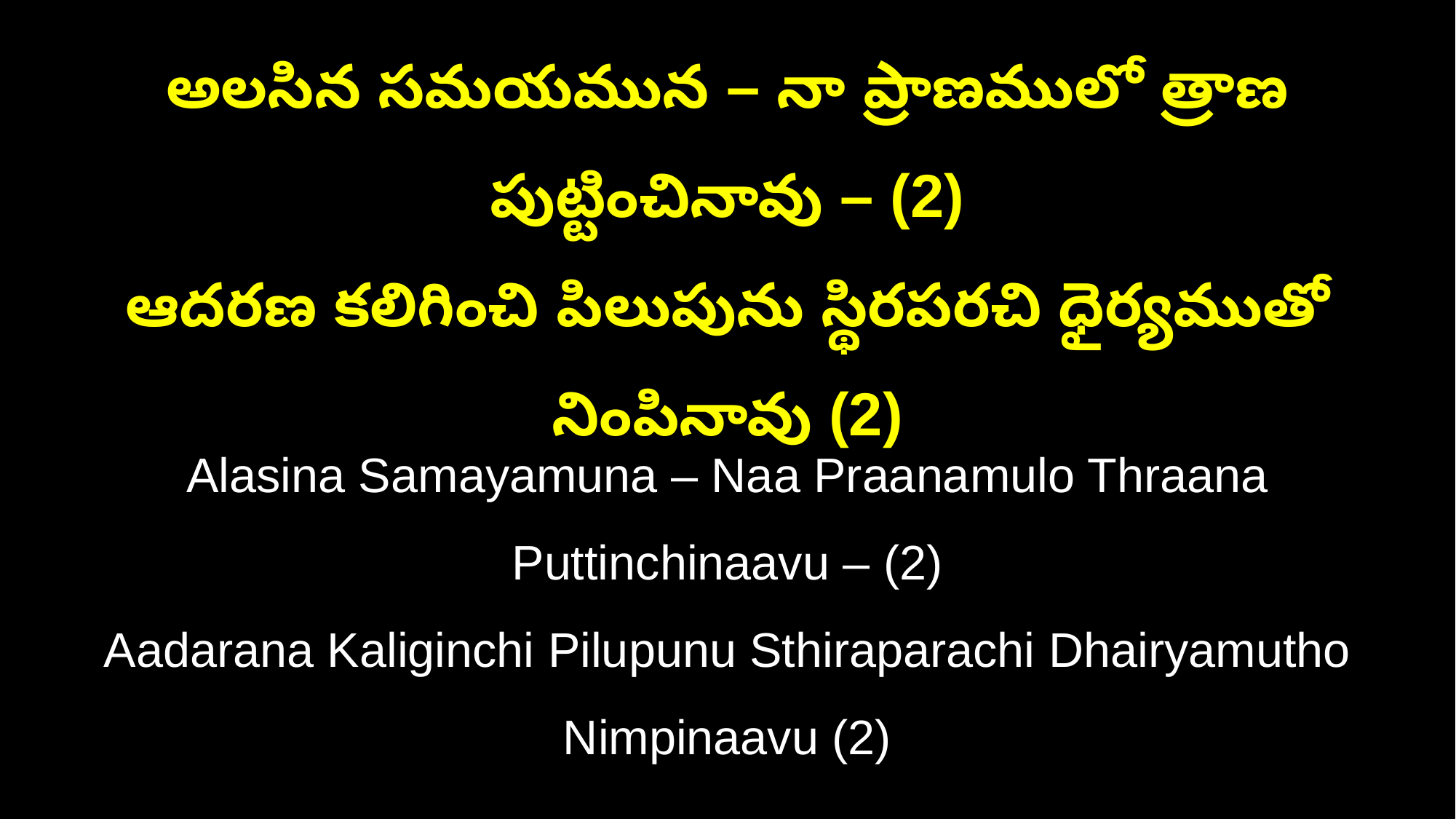

అలసిన సమయమున – నా ప్రాణములో త్రాణ పుట్టించినావు – (2)
ఆదరణ కలిగించి పిలుపును స్థిరపరచి ధైర్యముతో నింపినావు (2)
Alasina Samayamuna – Naa Praanamulo Thraana Puttinchinaavu – (2)
Aadarana Kaliginchi Pilupunu Sthiraparachi Dhairyamutho Nimpinaavu (2)